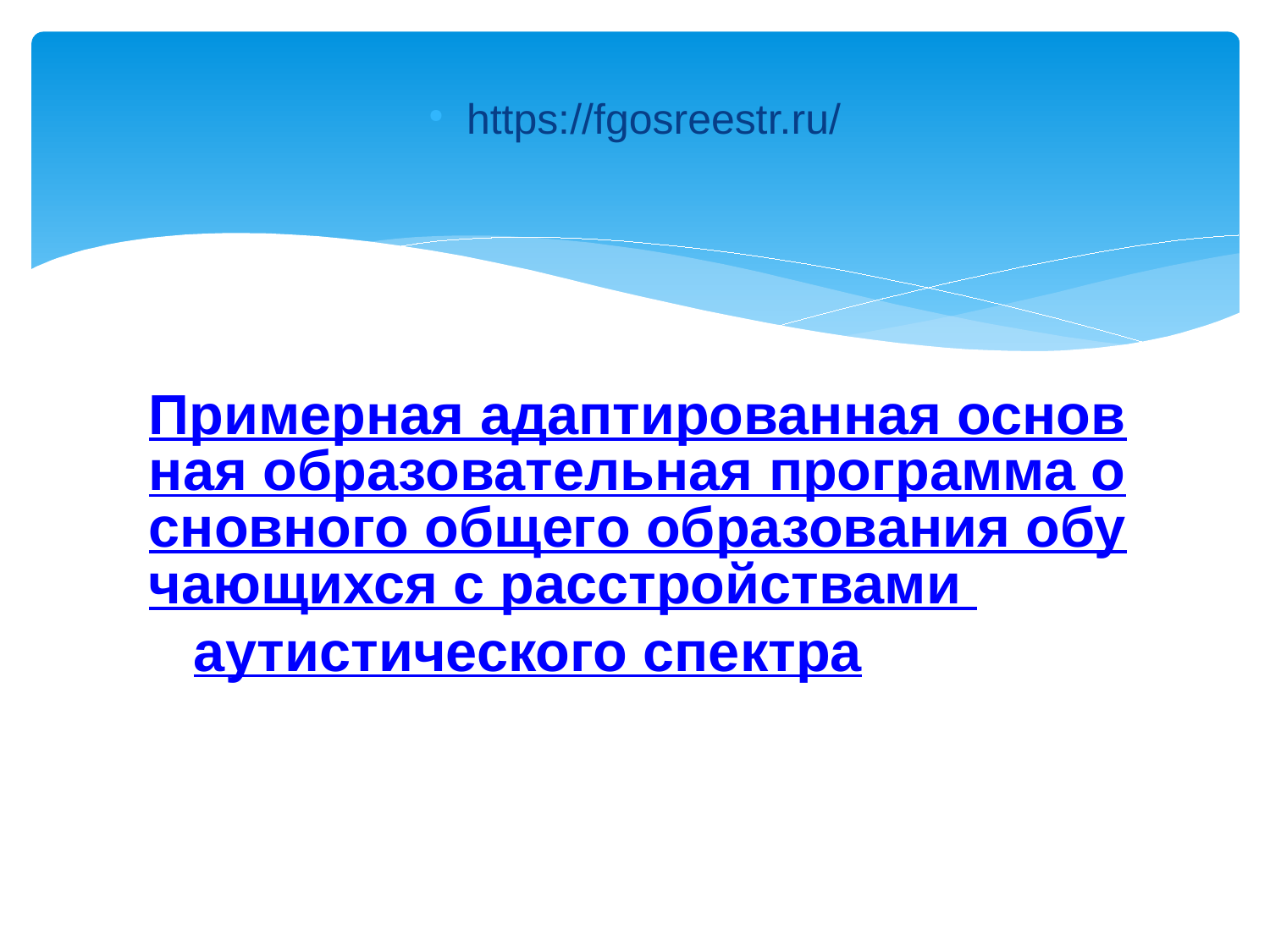

https://fgosreestr.ru/
Примерная адаптированная основная образовательная программа основного общего образования обучающихся с расстройствами аутистического спектра